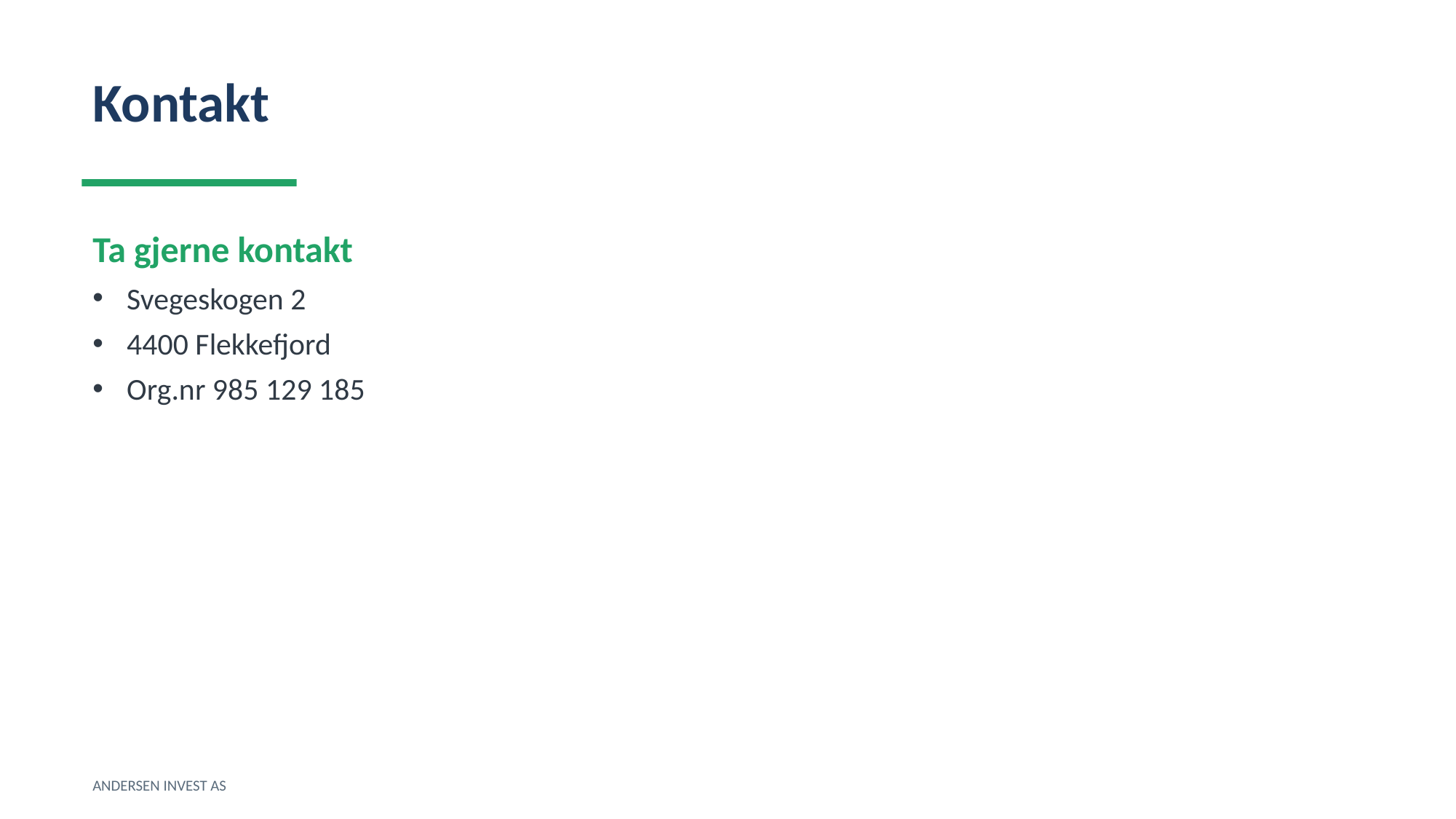

Kontakt

Ta gjerne kontakt
Svegeskogen 2
4400 Flekkefjord
Org.nr 985 129 185
ANDERSEN INVEST AS